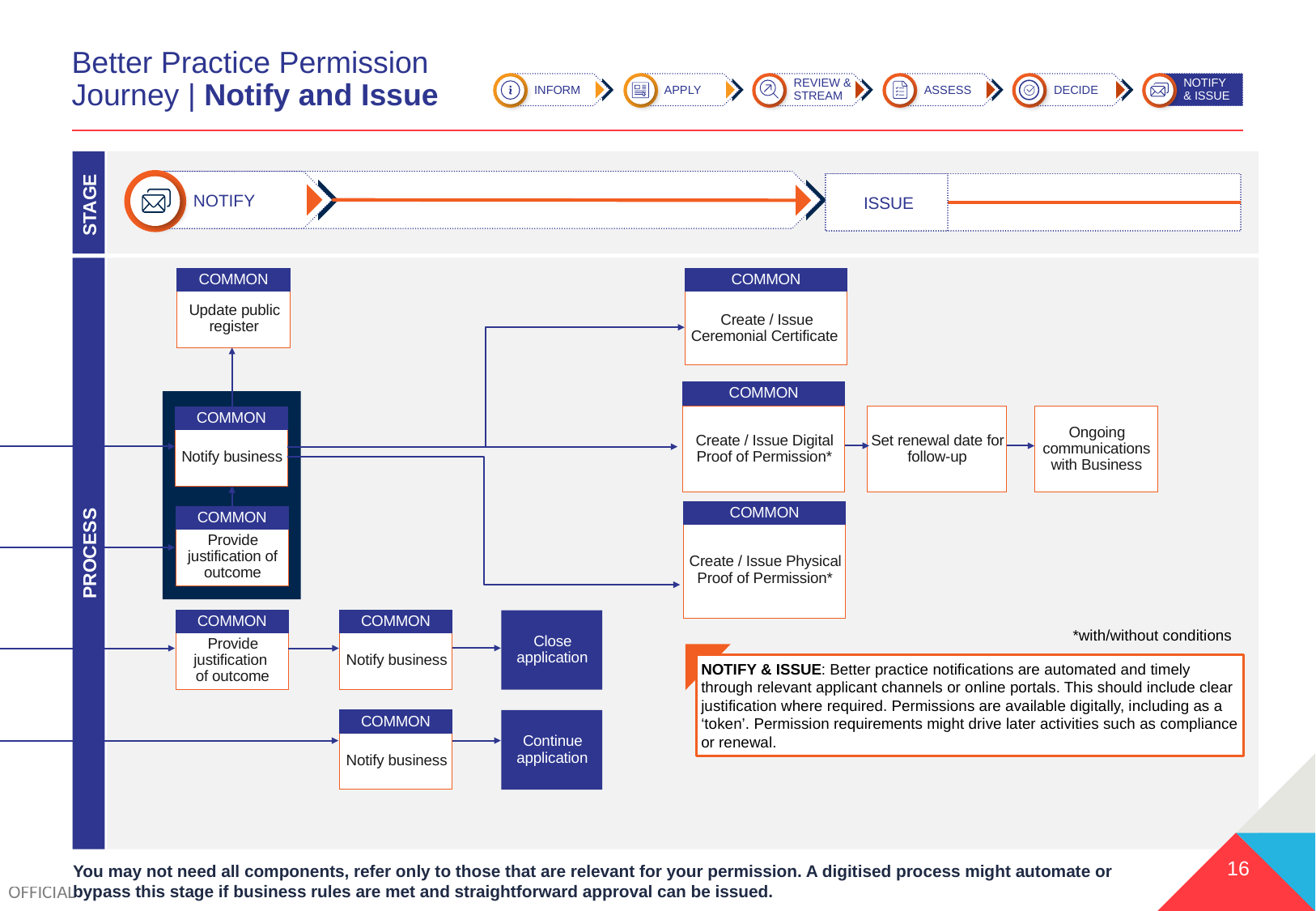

# Better Practice Permission Journey | Notify and Issue

INFORM
APPLY
REVIEW & STREAM
ASSESS
DECIDE
NOTIFY
& ISSUE

STAGE

NOTIFY

ISSUE

PROCESS
COMMON
COMMON
Update public register
Create / Issue Ceremonial Certificate
COMMON

Create / Issue Digital Proof of Permission*
Set renewal date for follow-up
Ongoing communications with Business
COMMON
Notify business
COMMON
COMMON
Create / Issue Physical Proof of Permission*
Provide justification of outcome
COMMON
COMMON
Close application
*with/without conditions
Provide justification
of outcome
Notify business

NOTIFY & ISSUE: Better practice notifications are automated and timely through relevant applicant channels or online portals. This should include clear justification where required. Permissions are available digitally, including as a ‘token’. Permission requirements might drive later activities such as compliance or renewal.
COMMON
Continue application
Notify business

16
You may not need all components, refer only to those that are relevant for your permission. A digitised process might automate or bypass this stage if business rules are met and straightforward approval can be issued.